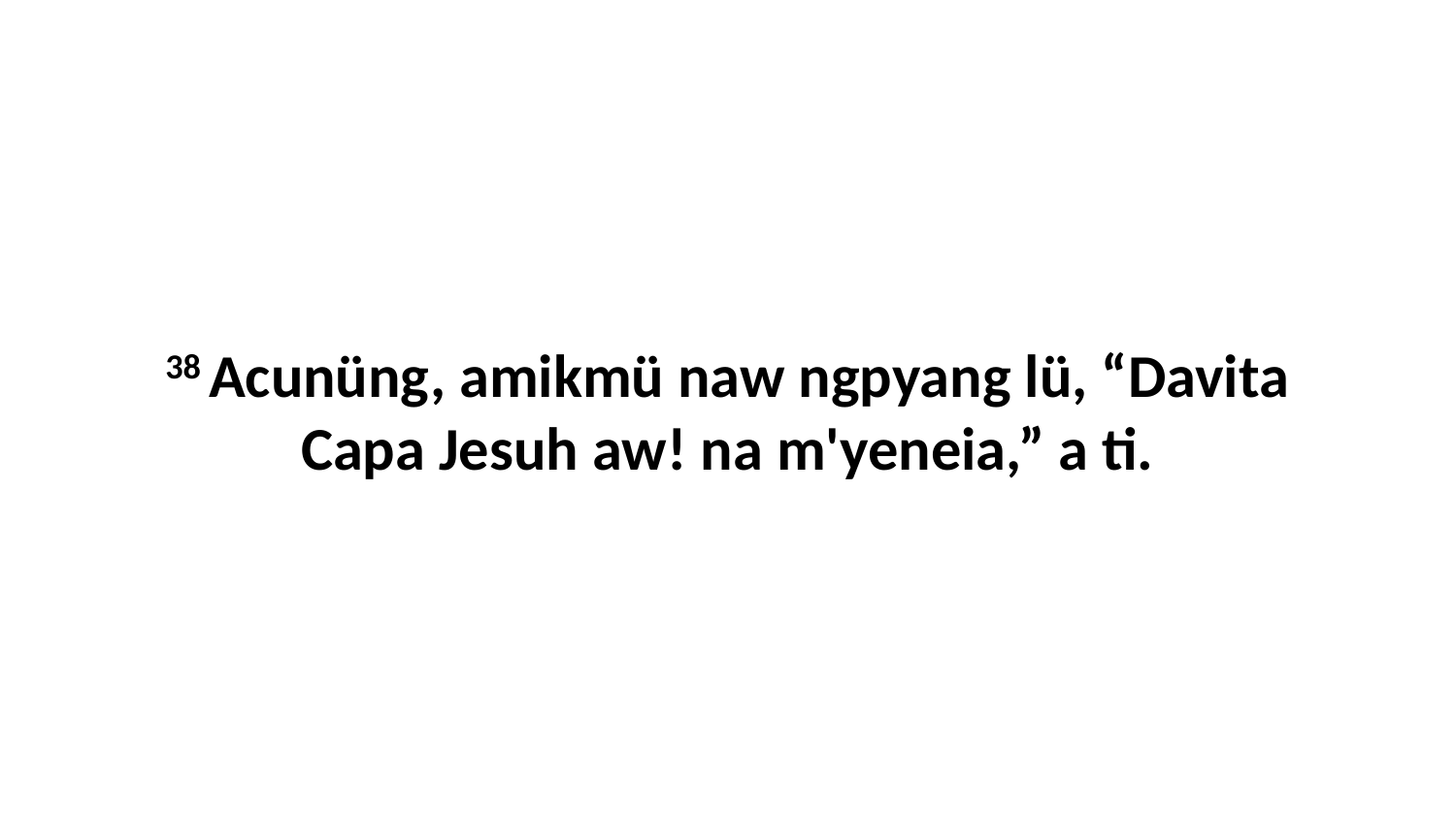

38 Acunüng, amikmü naw ngpyang lü, “Davita Capa Jesuh aw! na m'yeneia,” a ti.